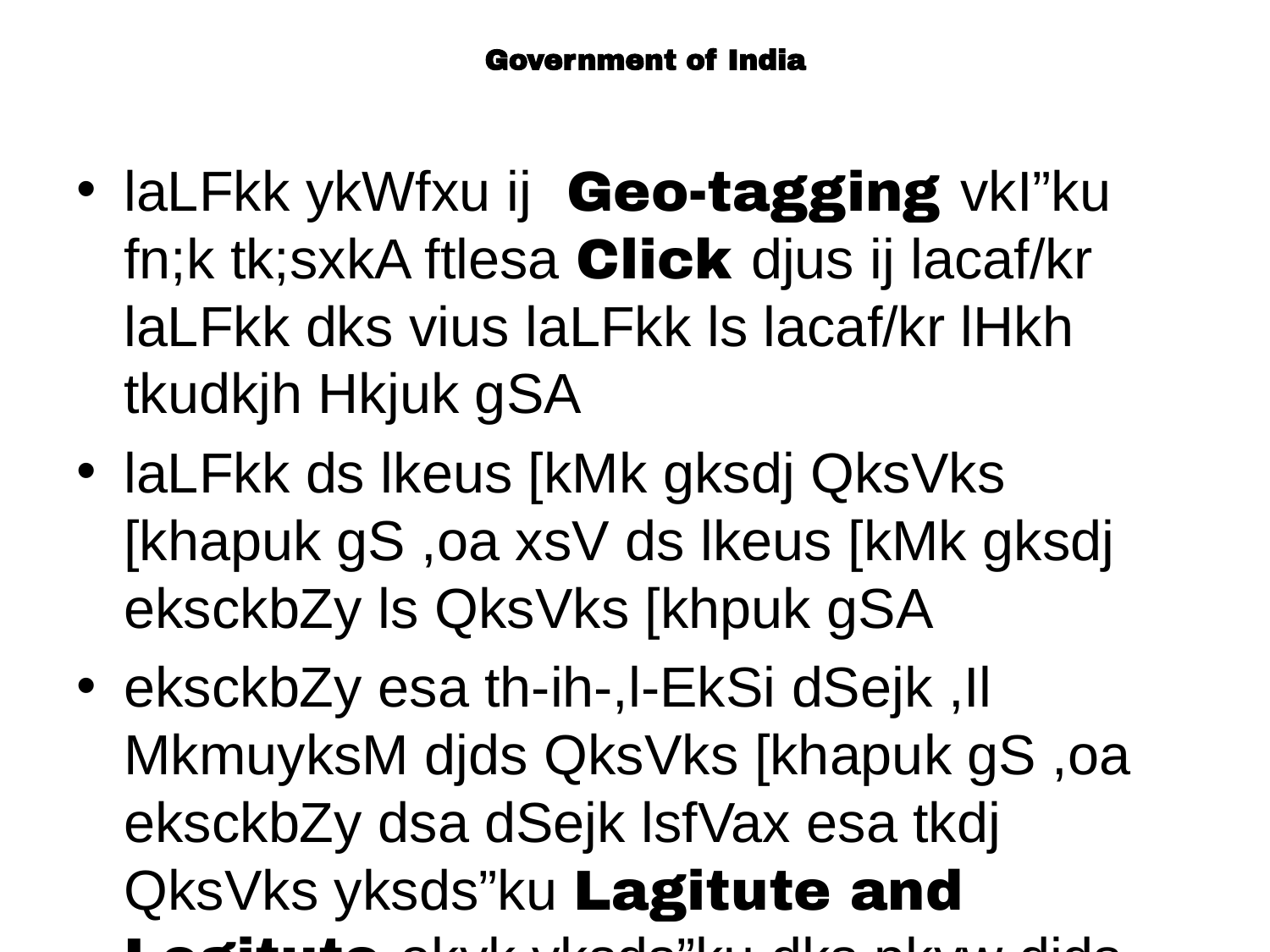

# Government of India
laLFkk ykWfxu ij  Geo-tagging vkI”ku fn;k tk;sxkA ftlesa Click djus ij lacaf/kr laLFkk dks vius laLFkk ls lacaf/kr lHkh tkudkjh Hkjuk gSA
laLFkk ds lkeus [kMk gksdj QksVks [khapuk gS ,oa xsV ds lkeus [kMk gksdj eksckbZy ls QksVks [khpuk gSA
eksckbZy esa th-ih-,l-EkSi dSejk ,Il MkmuyksM djds QksVks [khapuk gS ,oa eksckbZy dsa dSejk lsfVax esa tkdj QksVks yksds”ku Lagitute and Logitute okyk yksds”ku dks pkyw djds Hkh QksVks [khap ldrs gSA